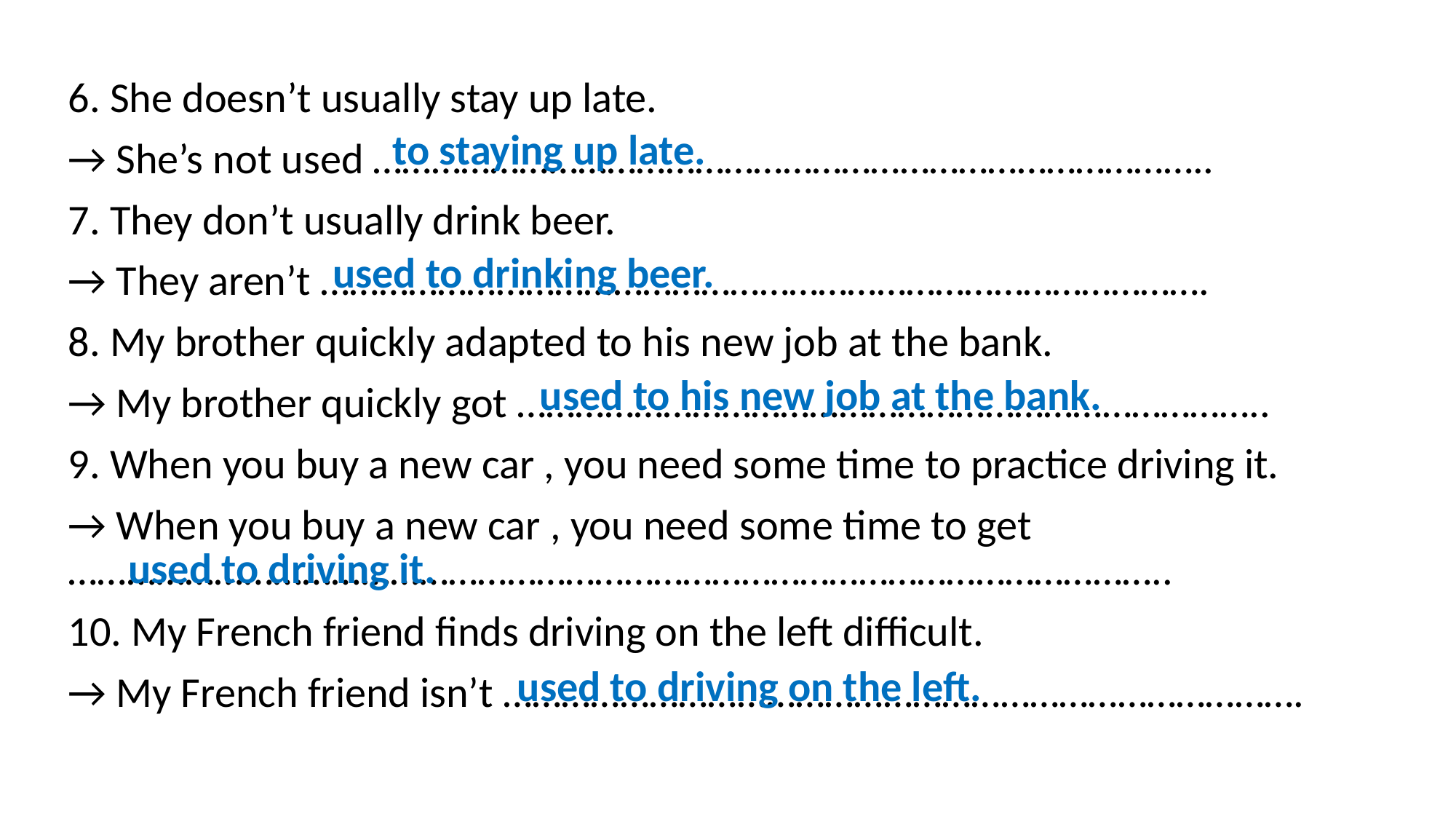

6. She doesn’t usually stay up late.
→ She’s not used …………………………………………………………………………..
7. They don’t usually drink beer.
→ They aren’t ……………………………………………………………………………….
8. My brother quickly adapted to his new job at the bank.
→ My brother quickly got …………………………………………………………………..
9. When you buy a new car , you need some time to practice driving it.
→ When you buy a new car , you need some time to get …………………………………………………………………………………………………..
10. My French friend finds driving on the left difficult.
→ My French friend isn’t ……………………………………………………………………….

to staying up late.
used to drinking beer.
used to his new job at the bank.
used to driving it.
used to driving on the left.